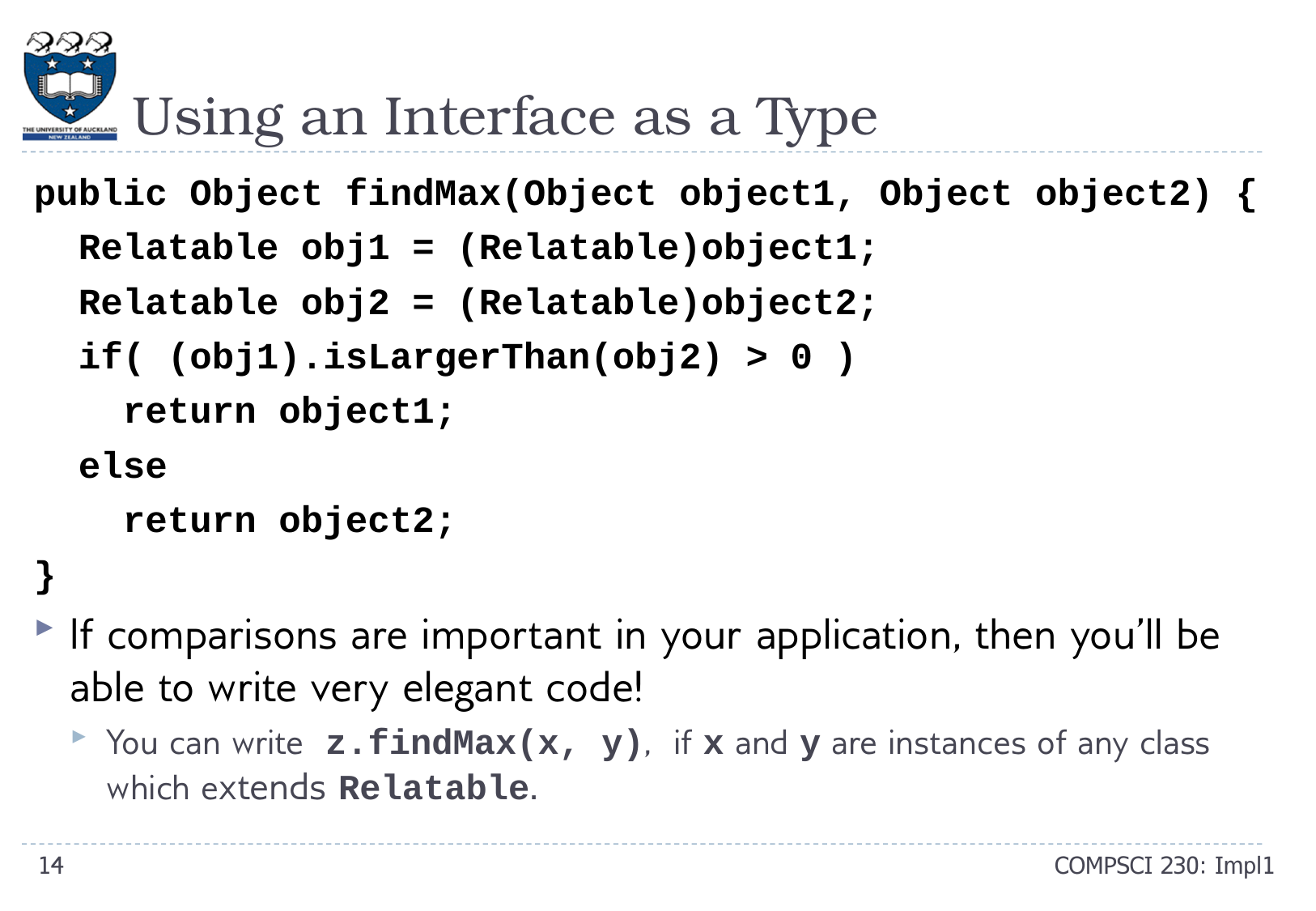

# Using an Interface as a Type
public Object findMax(Object object1, Object object2) {
  Relatable obj1 = (Relatable)object1;
  Relatable obj2 = (Relatable)object2;
  if( (obj1).isLargerThan(obj2) > 0 )
    return object1;
  else
    return object2;
}
If comparisons are important in your application, then you’ll be able to write very elegant code!
You can write  z.findMax(x, y),  if x and y are instances of any class  which extends Relatable.

14
COMPSCI 230: Impl1